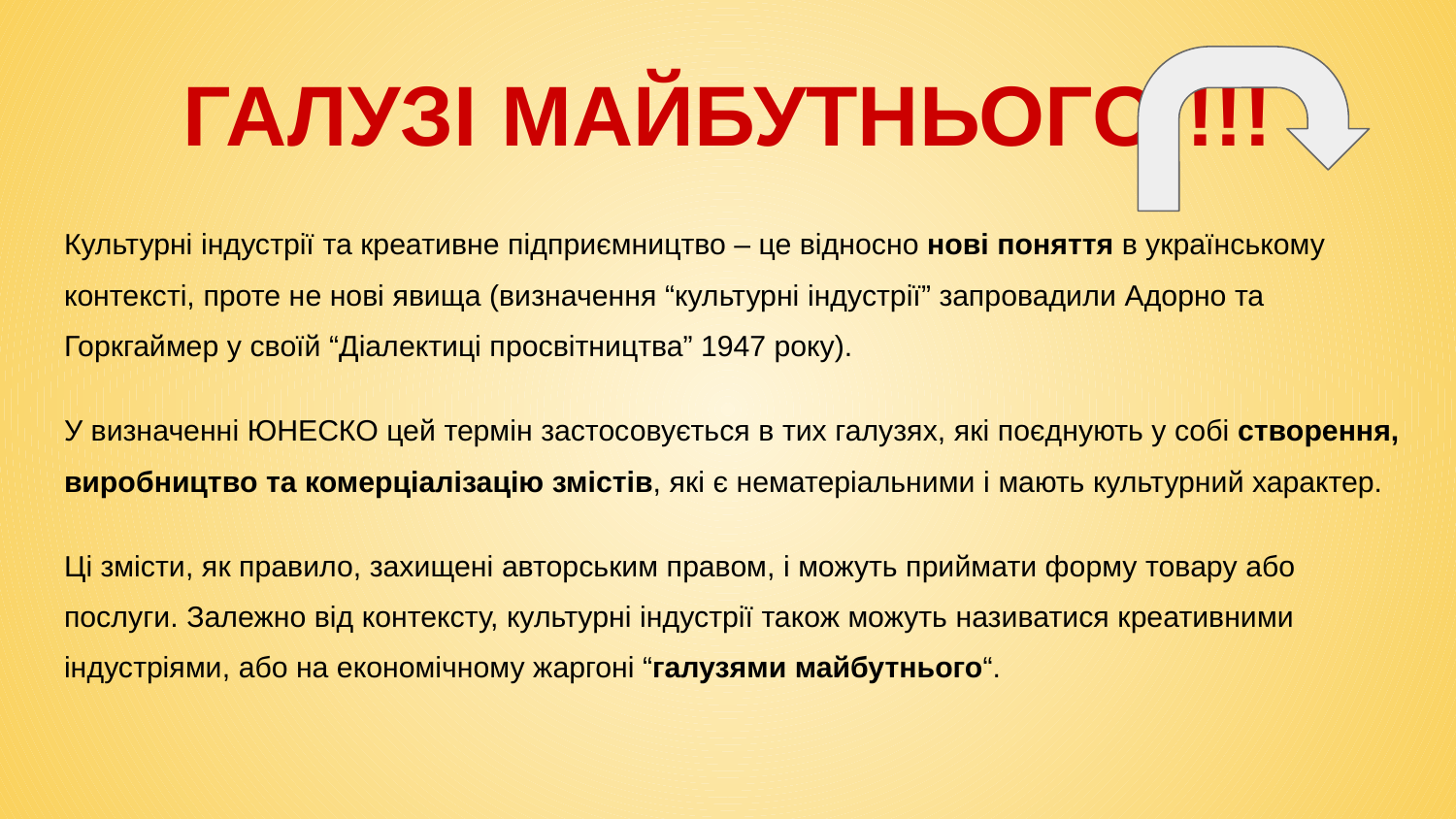

# ГАЛУЗІ МАЙБУТНЬОГО!!!!

Культурні індустрії та креативне підприємництво – це відносно нові поняття в українському контексті, проте не нові явища (визначення “культурні індустрії” запровадили Адорно та Горкгаймер у своїй “Діалектиці просвітництва” 1947 року).
У визначенні ЮНЕСКО цей термін застосовується в тих галузях, які поєднують у собі створення, виробництво та комерціалізацію змістів, які є нематеріальними і мають культурний характер.
Ці змісти, як правило, захищені авторським правом, і можуть приймати форму товару або послуги. Залежно від контексту, культурні індустрії також можуть називатися креативними індустріями, або на економічному жаргоні “галузями майбутнього“.